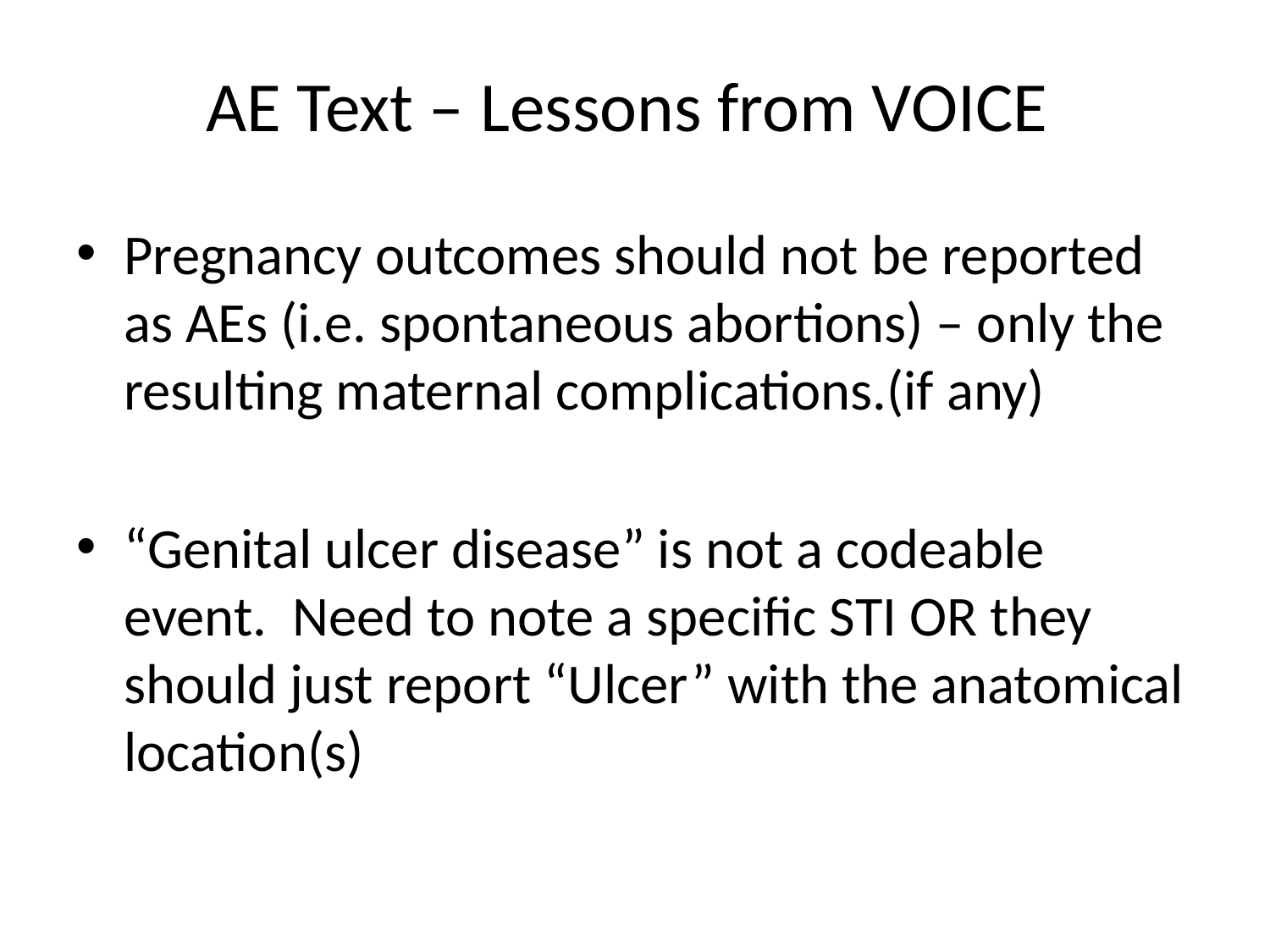

# AE Text – Lessons from VOICE
Pregnancy outcomes should not be reported as AEs (i.e. spontaneous abortions) – only the resulting maternal complications.(if any)

“Genital ulcer disease” is not a codeable event.  Need to note a specific STI OR they should just report “Ulcer” with the anatomical location(s)